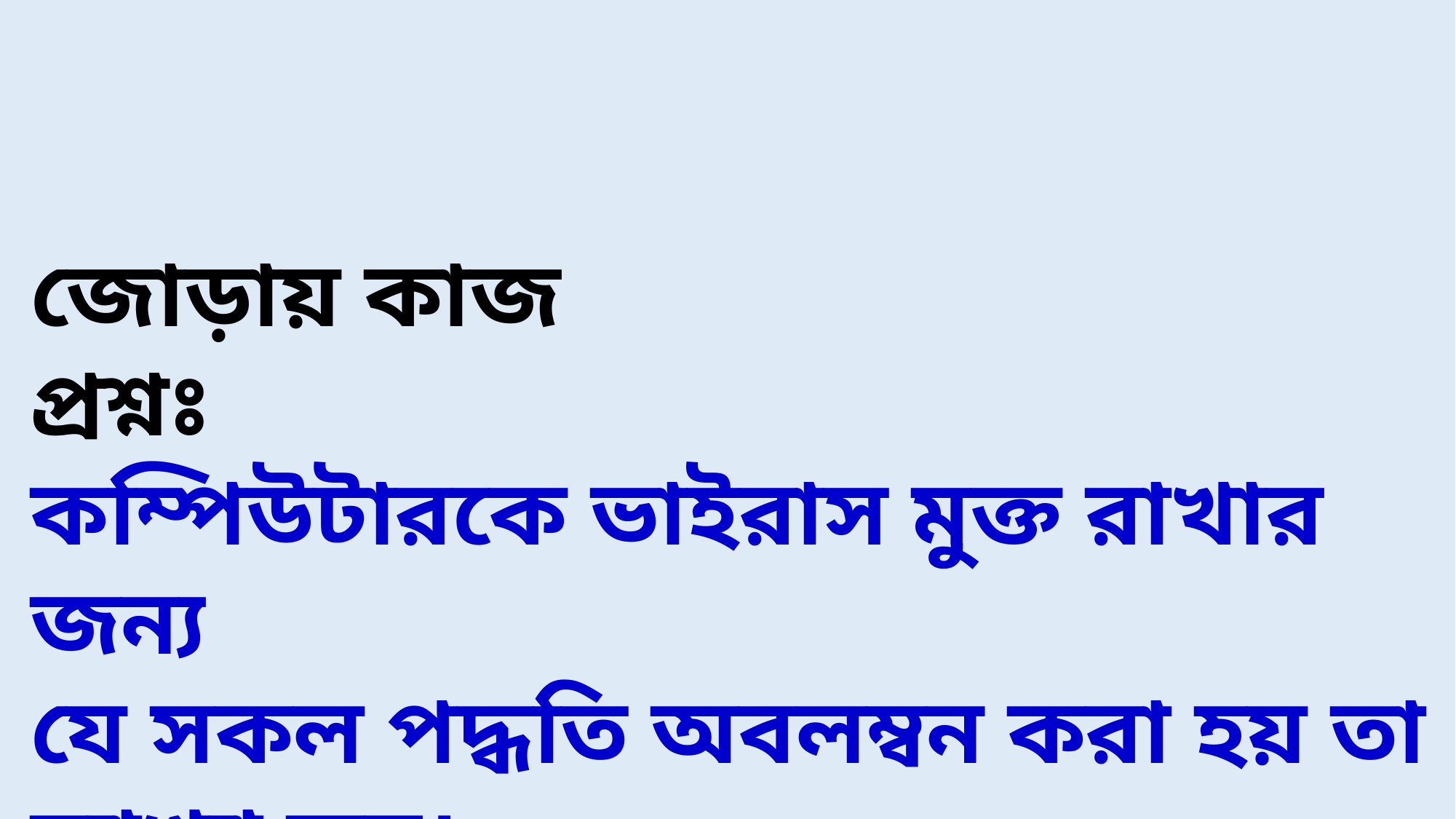

জোড়ায় কাজ
প্রশ্নঃ
কম্পিউটারকে ভাইরাস মুক্ত রাখার জন্য
যে সকল পদ্ধতি অবলম্বন করা হয় তা ব্যাখ্যা কর।